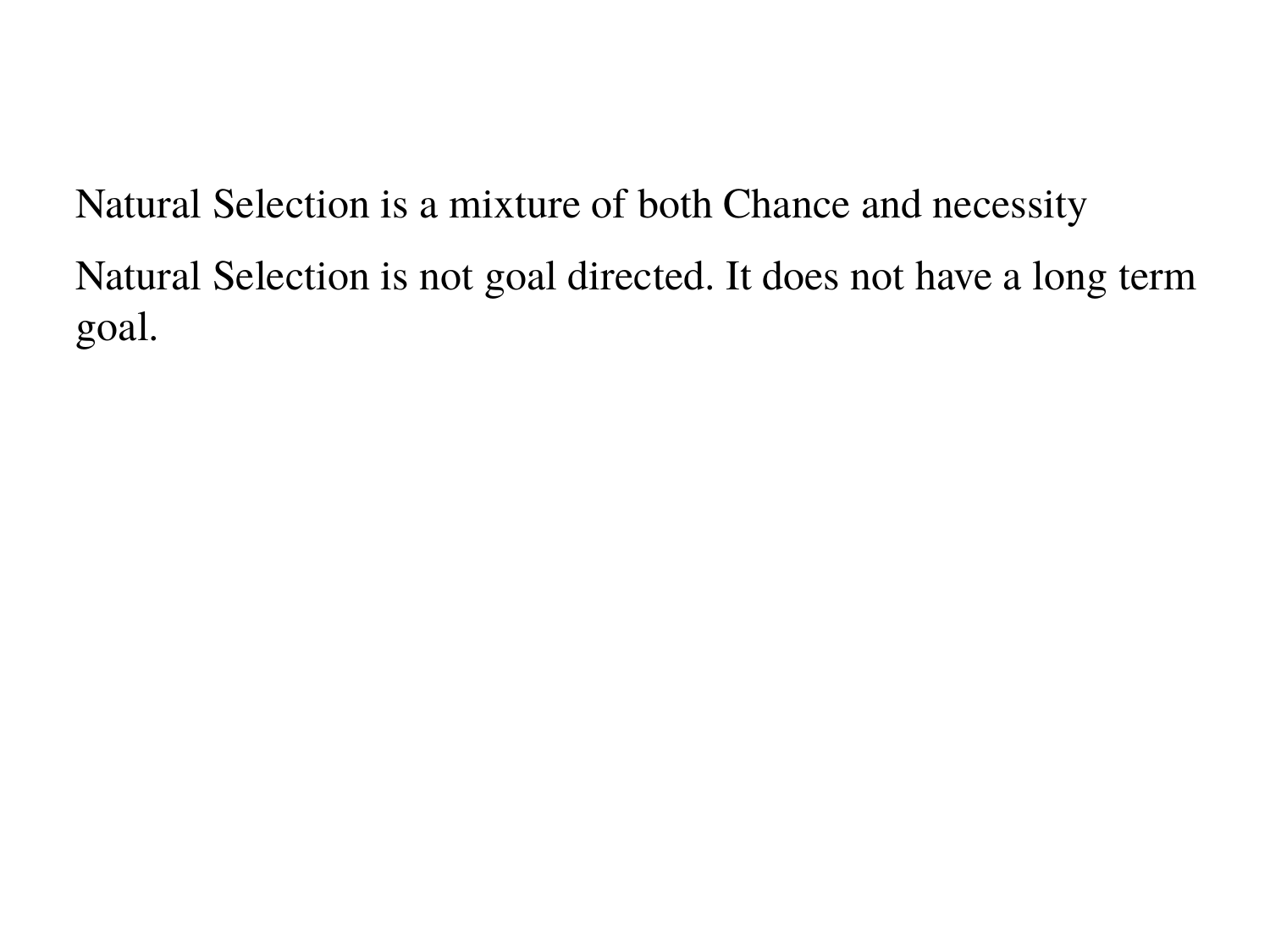

Natural Selection is a mixture of both Chance and necessity
Natural Selection is not goal directed. It does not have a long term goal.